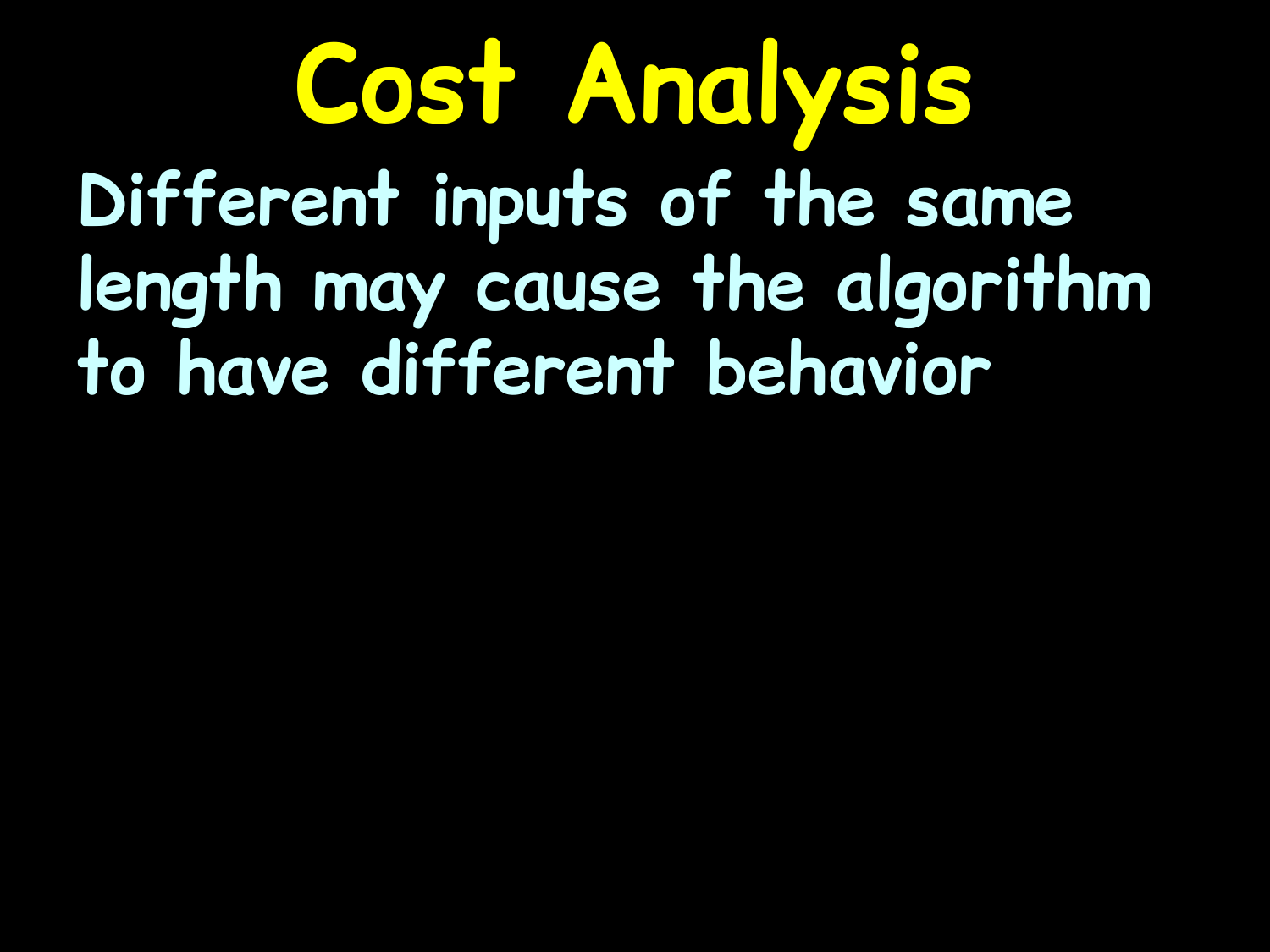

# Cost Analysis
Different inputs of the same length may cause the algorithm to have different behavior